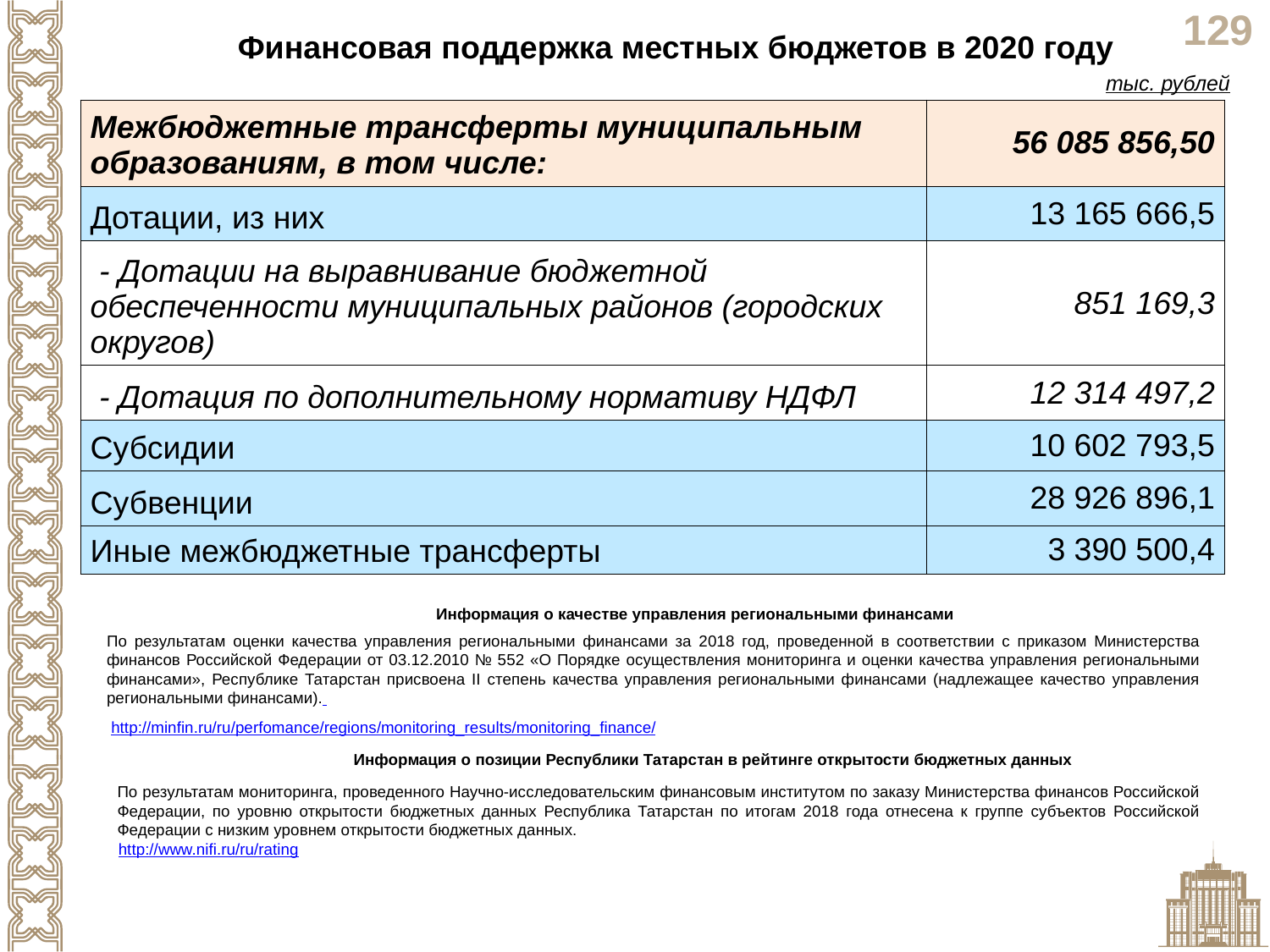

Финансовая поддержка местных бюджетов в 2020 году
тыс. рублей
| Межбюджетные трансферты муниципальным образованиям, в том числе: | 56 085 856,50 |
| --- | --- |
| Дотации, из них | 13 165 666,5 |
| - Дотации на выравнивание бюджетной обеспеченности муниципальных районов (городских округов) | 851 169,3 |
| - Дотация по дополнительному нормативу НДФЛ | 12 314 497,2 |
| Субсидии | 10 602 793,5 |
| Субвенции | 28 926 896,1 |
| Иные межбюджетные трансферты | 3 390 500,4 |

Информация о качестве управления региональными финансами
По результатам оценки качества управления региональными финансами за 2018 год, проведенной в соответствии с приказом Министерства финансов Российской Федерации от 03.12.2010 № 552 «О Порядке осуществления мониторинга и оценки качества управления региональными финансами», Республике Татарстан присвоена II степень качества управления региональными финансами (надлежащее качество управления региональными финансами).

http://minfin.ru/ru/perfomance/regions/monitoring_results/monitoring_finance/
Информация о позиции Республики Татарстан в рейтинге открытости бюджетных данных
По результатам мониторинга, проведенного Научно-исследовательским финансовым институтом по заказу Министерства финансов Российской Федерации, по уровню открытости бюджетных данных Республика Татарстан по итогам 2018 года отнесена к группе субъектов Российской Федерации с низким уровнем открытости бюджетных данных.
http://www.nifi.ru/ru/rating